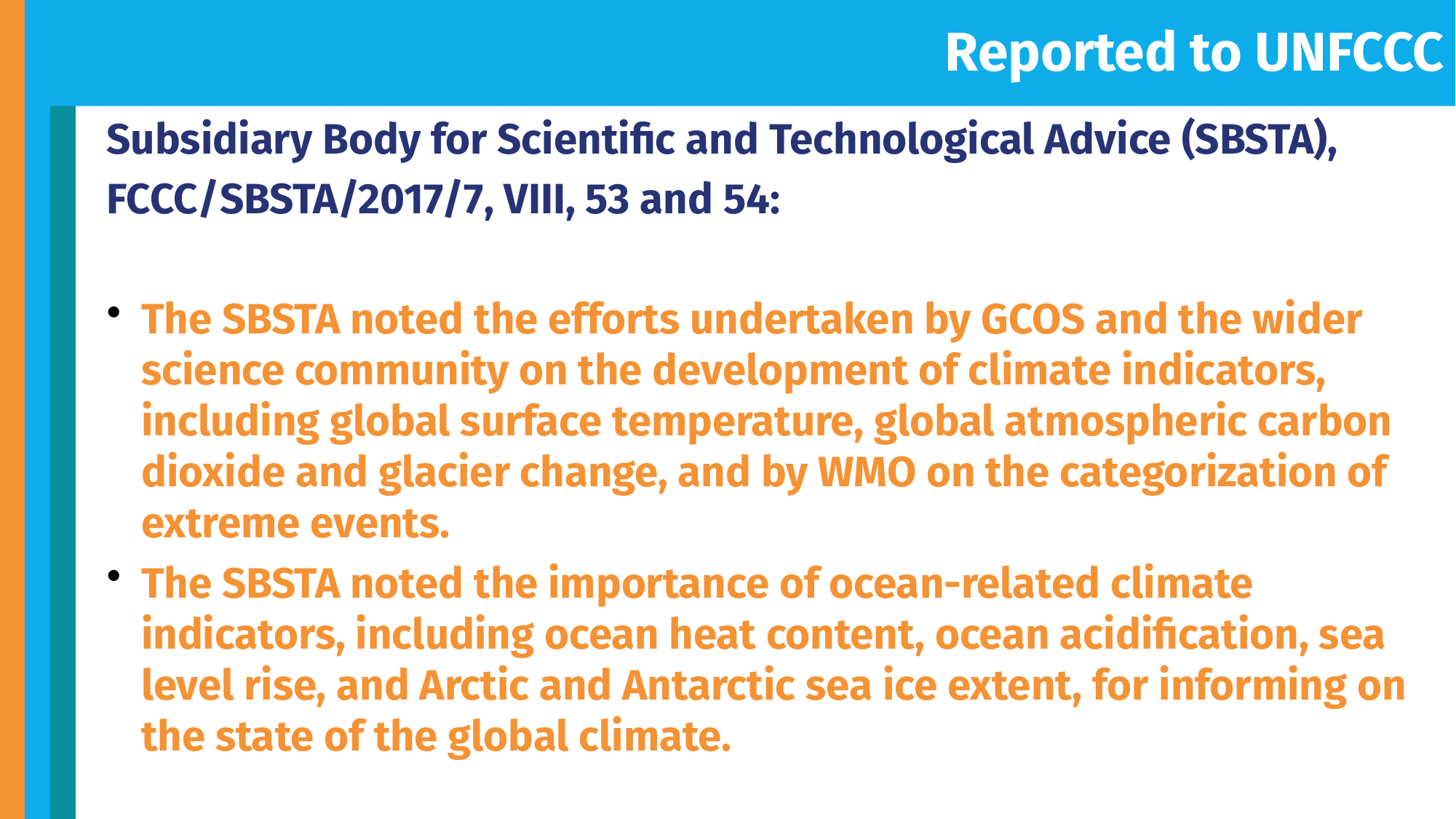

Reported to UNFCCC
Subsidiary Body for Scientific and Technological Advice (SBSTA),
FCCC/SBSTA/2017/7, VIII, 53 and 54:

The SBSTA noted the efforts undertaken by GCOS and the wider science community on the development of climate indicators, including global surface temperature, global atmospheric carbon dioxide and glacier change, and by WMO on the categorization of extreme events.
The SBSTA noted the importance of ocean-related climate indicators, including ocean heat content, ocean acidification, sea level rise, and Arctic and Antarctic sea ice extent, for informing on the state of the global climate.